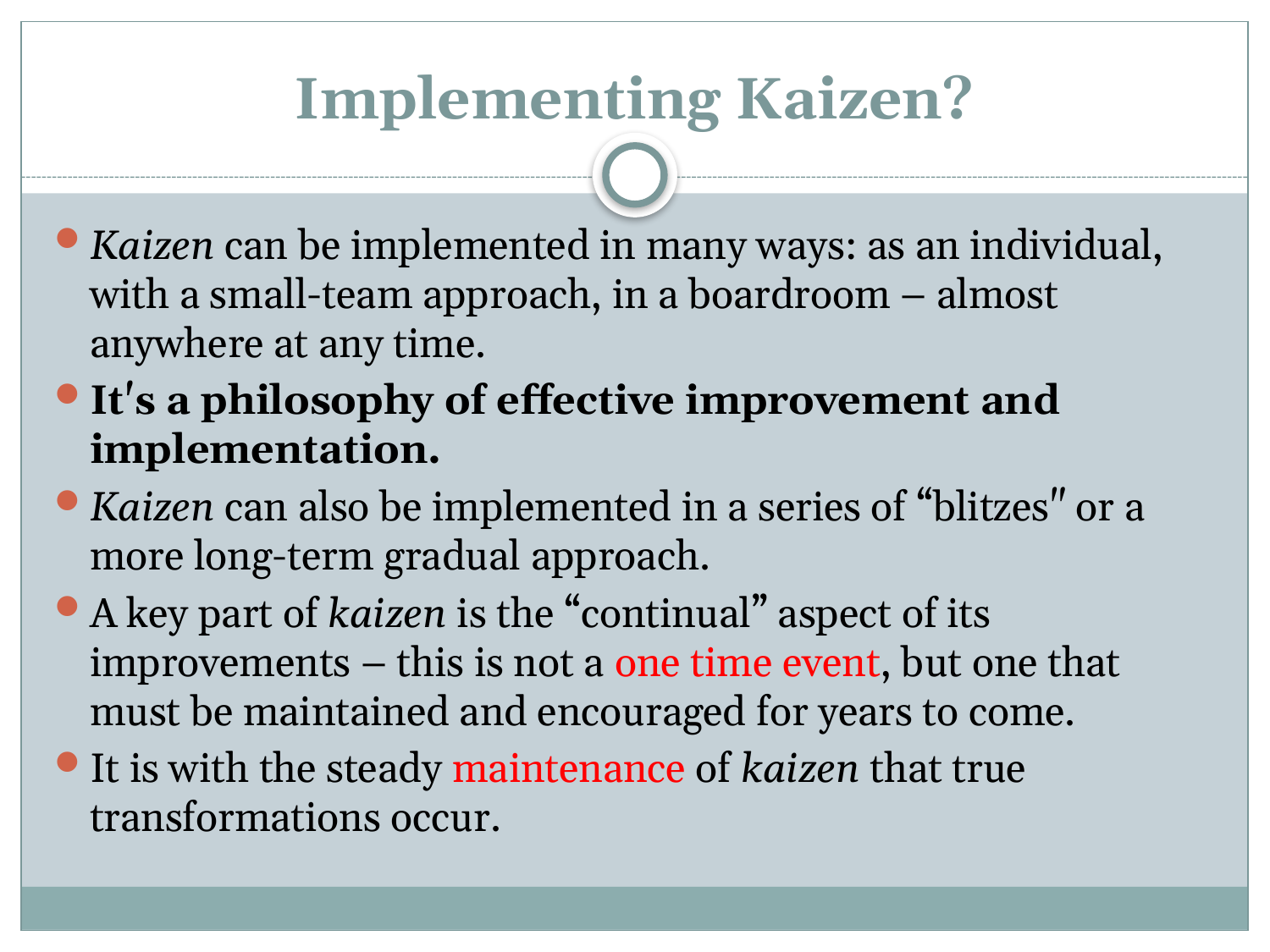

# Implementing Kaizen?
Kaizen can be implemented in many ways: as an individual, with a small-team approach, in a boardroom – almost anywhere at any time.
It's a philosophy of effective improvement and implementation.
Kaizen can also be implemented in a series of “blitzes" or a more long-term gradual approach.
A key part of kaizen is the “continual” aspect of its improvements – this is not a one time event, but one that must be maintained and encouraged for years to come.
It is with the steady maintenance of kaizen that true transformations occur.